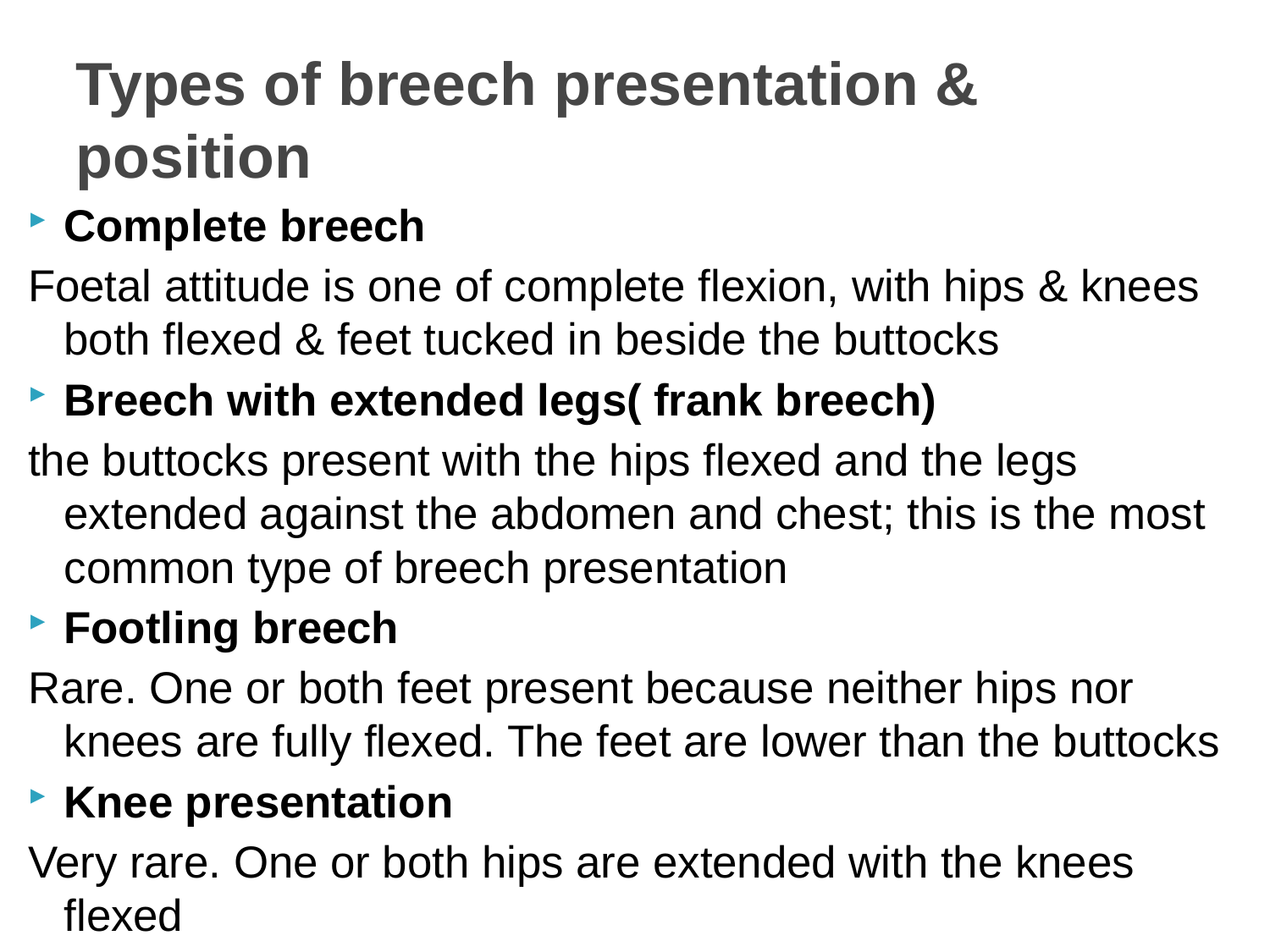

# Types of breech presentation & position
Complete breech
Foetal attitude is one of complete flexion, with hips & knees both flexed & feet tucked in beside the buttocks
Breech with extended legs( frank breech)
the buttocks present with the hips flexed and the legs extended against the abdomen and chest; this is the most common type of breech presentation
Footling breech
Rare. One or both feet present because neither hips nor knees are fully flexed. The feet are lower than the buttocks
Knee presentation
Very rare. One or both hips are extended with the knees flexed